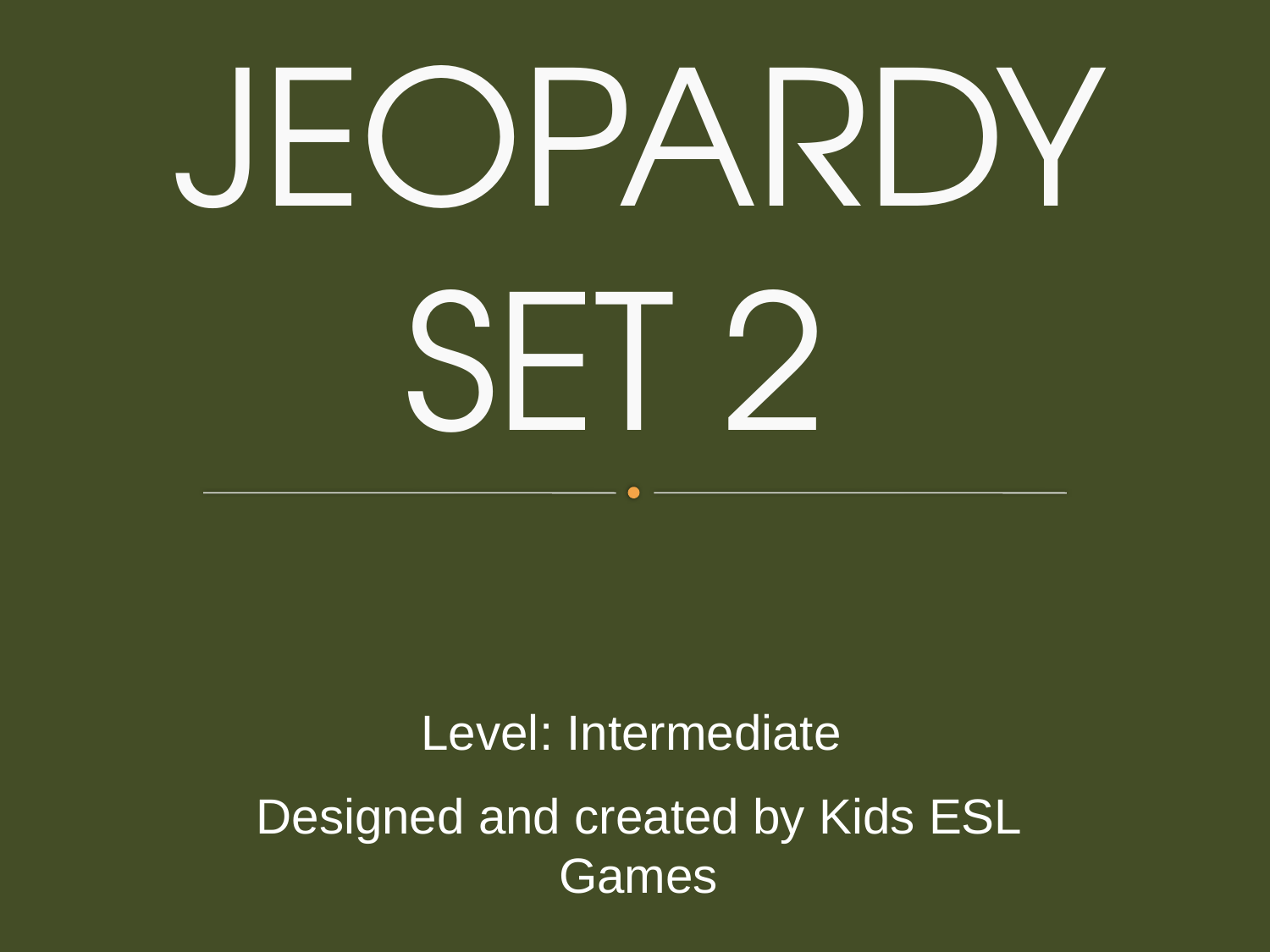

# JEOPARDY SET 2
Level: Intermediate
Designed and created by Kids ESL Games